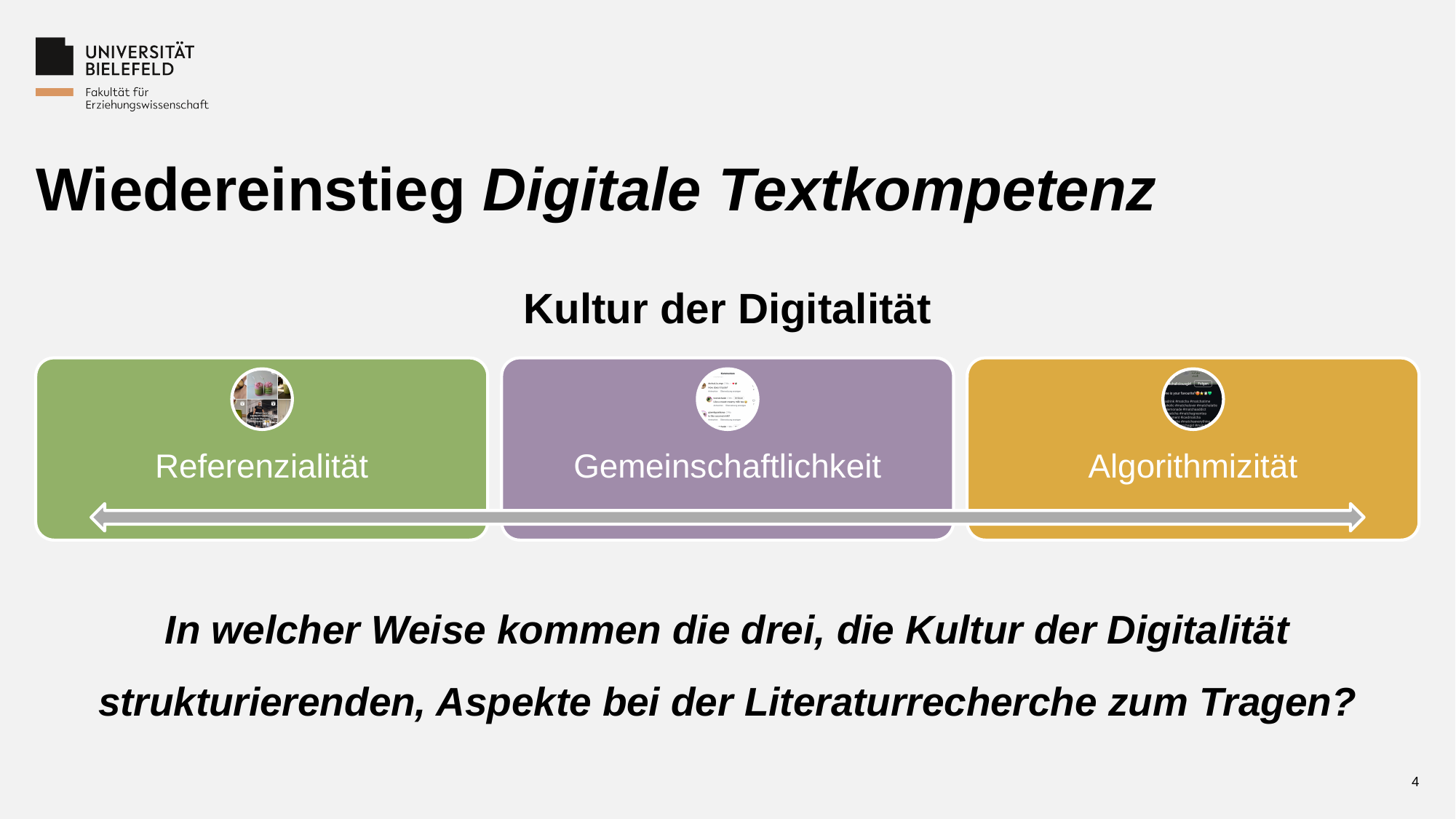

# Wiedereinstieg Digitale Textkompetenz
Kultur der Digitalität
Referenzialität
Gemeinschaftlichkeit
Algorithmizität
In welcher Weise kommen die drei, die Kultur der Digitalität strukturierenden, Aspekte bei der Literaturrecherche zum Tragen?

4